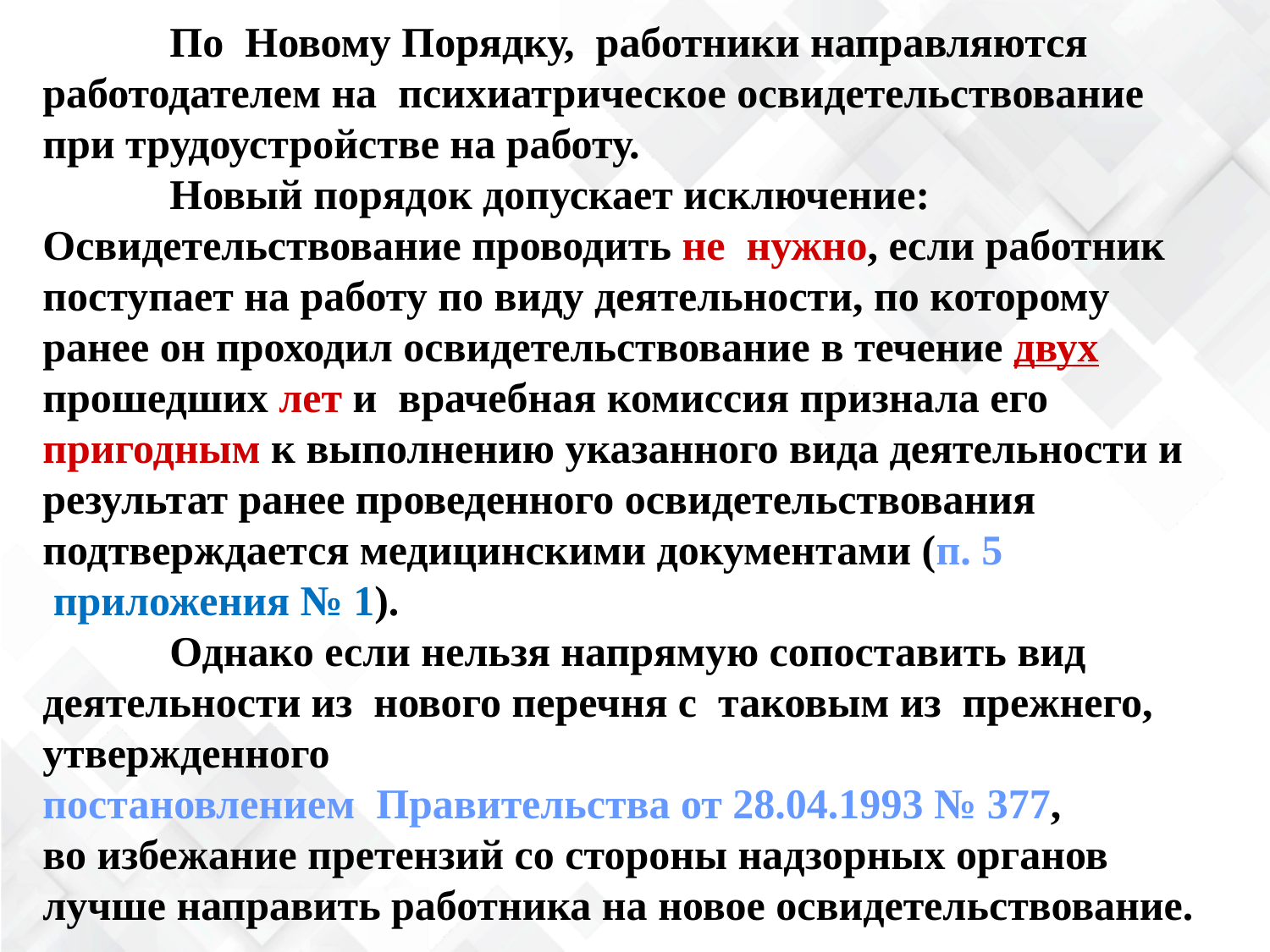

По  Новому Порядку,  работники направляются работодателем на  психиатрическое освидетельствование при трудоустройстве на работу.
	Новый порядок допускает исключение: 	Освидетельствование проводить не  нужно, если работник поступает на работу по виду деятельности, по которому ранее он проходил освидетельствование в течение двух прошедших лет и  врачебная комиссия признала его пригодным к выполнению указанного вида деятельности и результат ранее проведенного освидетельствования подтверждается медицинскими документами (п. 5 приложения № 1).
	Однако если нельзя напрямую сопоставить вид деятельности из  нового перечня с  таковым из  прежнего, утвержденного  постановлением  Правительства от 28.04.1993 № 377, во избежание претензий со стороны надзорных органов лучше направить работника на новое освидетельствование.